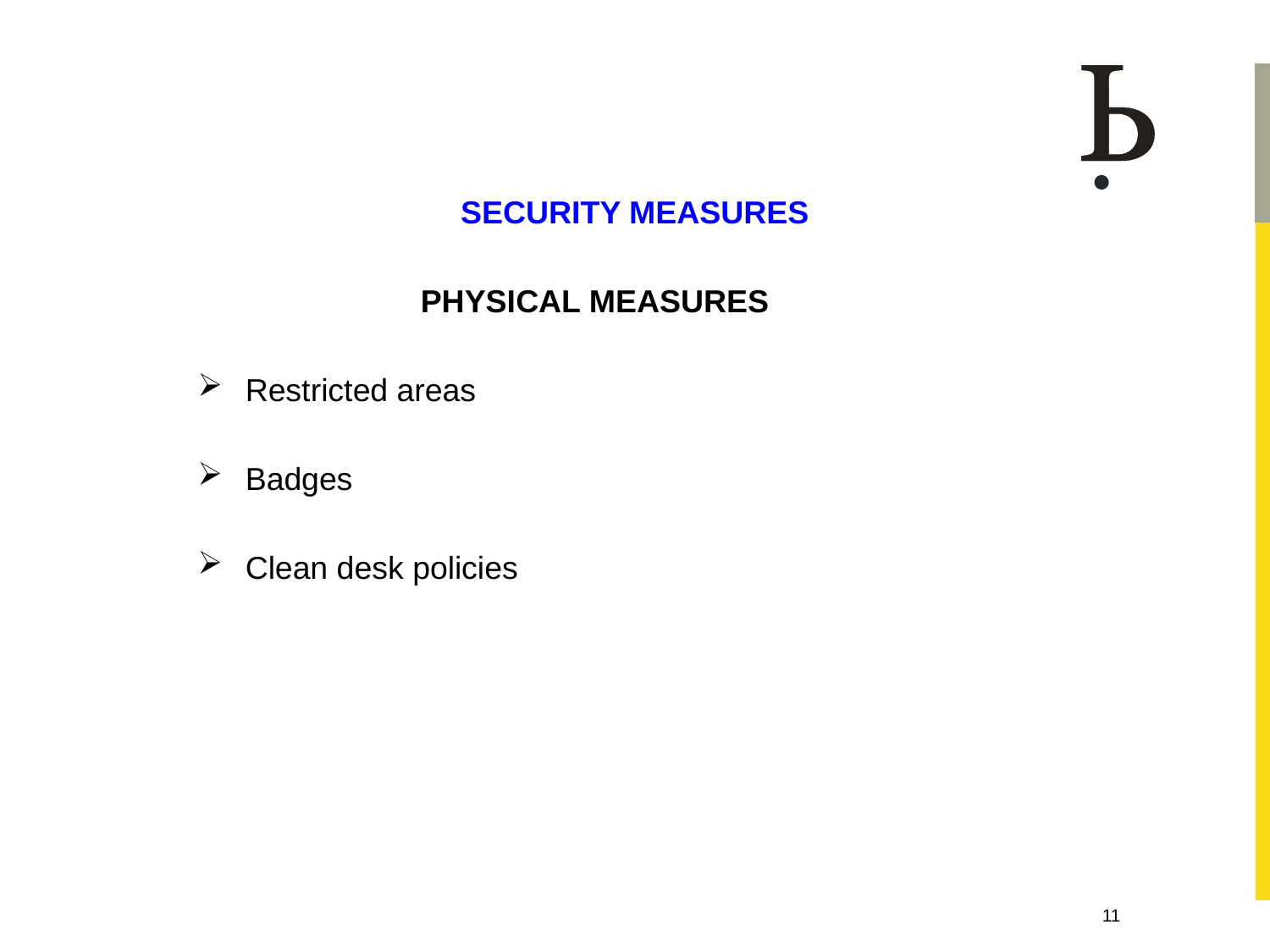

SECURITY MEASURES

PHYSICAL MEASURES

Restricted areas

Badges

Clean desk policies

11